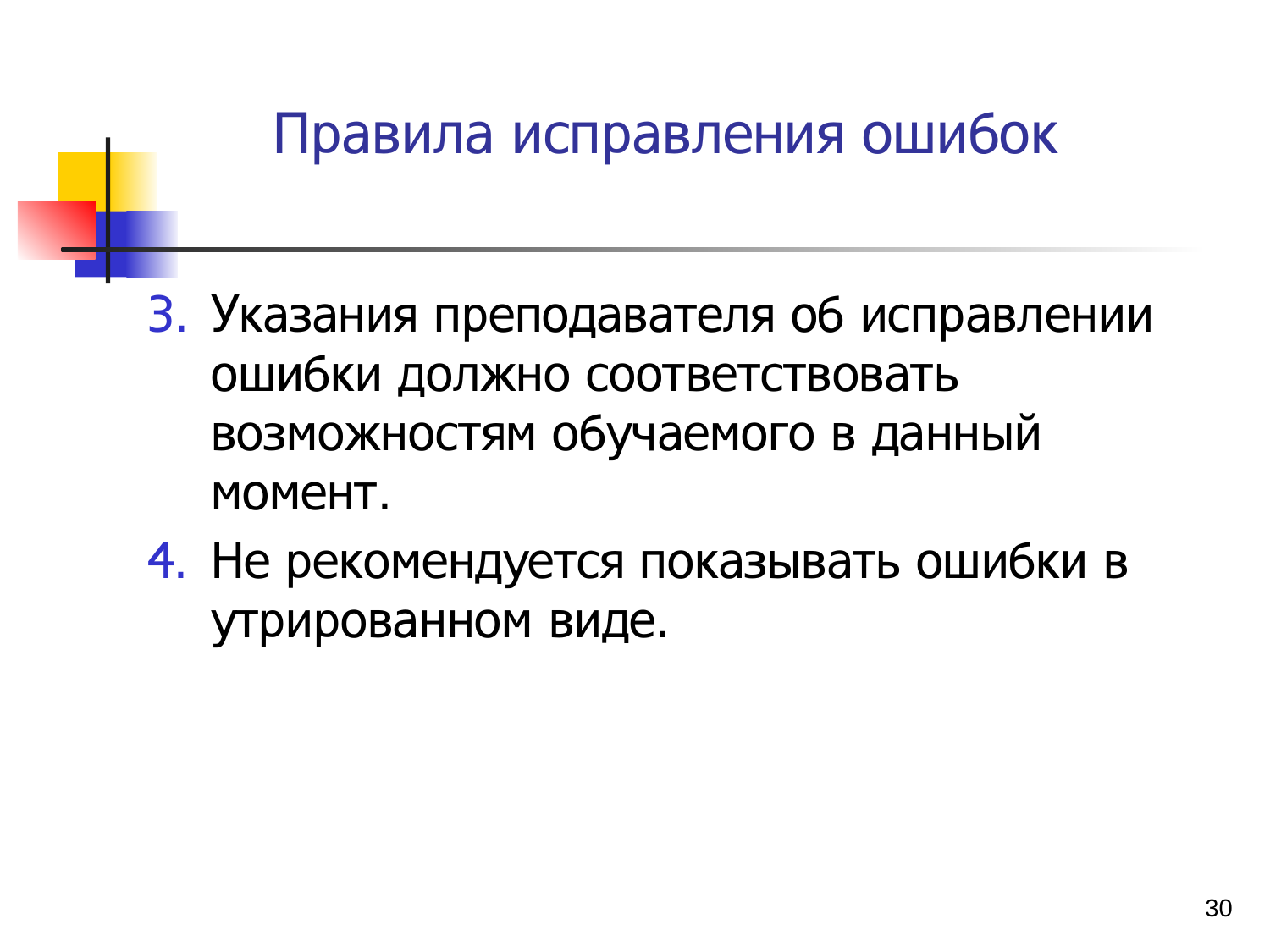

Правила исправления ошибок
Указания преподавателя об исправлении ошибки должно соответствовать возможностям обучаемого в данный момент.
Не рекомендуется показывать ошибки в утрированном виде.
30